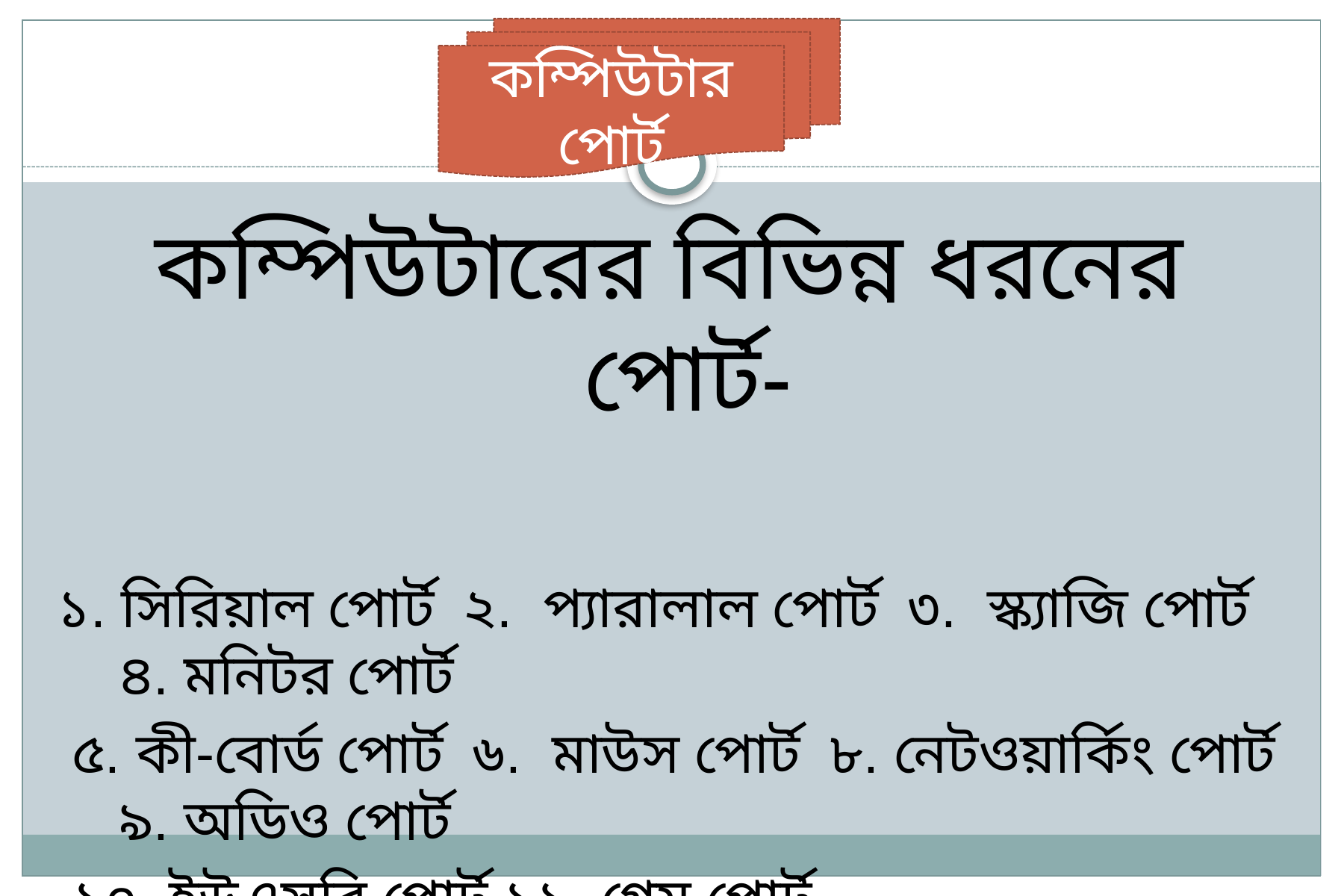

কম্পিউটার পোর্ট
কম্পিউটারের বিভিন্ন ধরনের পোর্ট-

১. সিরিয়াল পোর্ট  ২.  প্যারালাল পোর্ট  ৩.  স্ক্যাজি পোর্ট  ৪. মনিটর পোর্ট
 ৫. কী-বোর্ড পোর্ট  ৬.  মাউস পোর্ট  ৮. নেটওয়ার্কিং পোর্ট ৯. অডিও পোর্ট
 ১০. ইউএসবি পোর্ট ১১. গেম পোর্ট